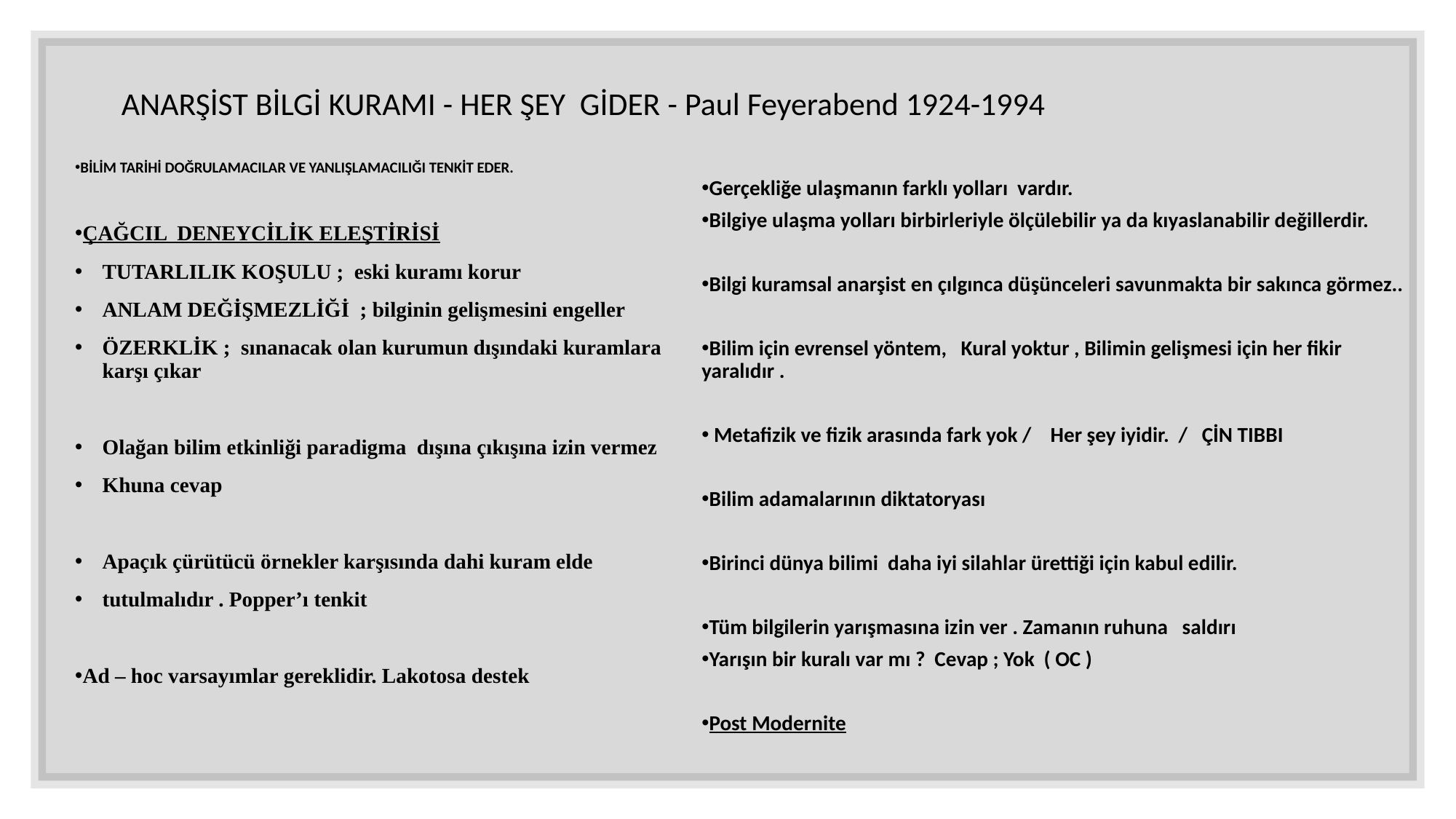

# ANARŞİST BİLGİ KURAMI - HER ŞEY  GİDER - Paul Feyerabend 1924-1994
BİLİM TARİHİ DOĞRULAMACILAR VE YANLIŞLAMACILIĞI TENKİT EDER.

ÇAĞCIL  DENEYCİLİK ELEŞTİRİSİ
TUTARLILIK KOŞULU ;  eski kuramı korur
ANLAM DEĞİŞMEZLİĞİ  ; bilginin gelişmesini engeller
ÖZERKLİK ;  sınanacak olan kurumun dışındaki kuramlara karşı çıkar

Olağan bilim etkinliği paradigma  dışına çıkışına izin vermez
Khuna cevap

Apaçık çürütücü örnekler karşısında dahi kuram elde
tutulmalıdır . Popper’ı tenkit

Ad – hoc varsayımlar gereklidir. Lakotosa destek

Gerçekliğe ulaşmanın farklı yolları  vardır.
Bilgiye ulaşma yolları birbirleriyle ölçülebilir ya da kıyaslanabilir değillerdir.

Bilgi kuramsal anarşist en çılgınca düşünceleri savunmakta bir sakınca görmez..

Bilim için evrensel yöntem,   Kural yoktur , Bilimin gelişmesi için her fikir yaralıdır .

 Metafizik ve fizik arasında fark yok /    Her şey iyidir.  /   ÇİN TIBBI

Bilim adamalarının diktatoryası

Birinci dünya bilimi  daha iyi silahlar ürettiği için kabul edilir.

Tüm bilgilerin yarışmasına izin ver . Zamanın ruhuna   saldırı
Yarışın bir kuralı var mı ?  Cevap ; Yok  ( OC )

Post Modernite